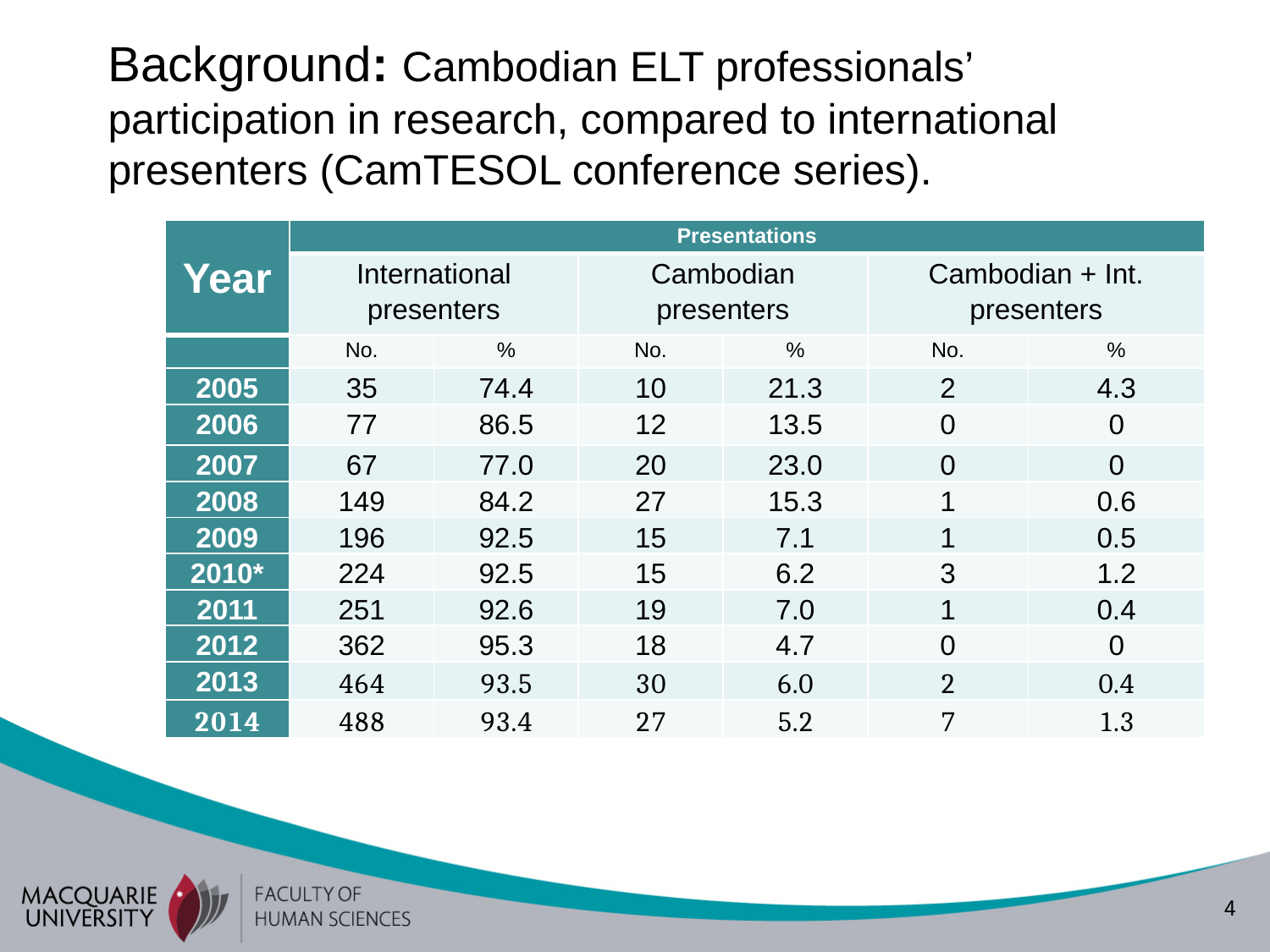

# Background: Cambodian ELT professionals’ participation in research, compared to international presenters (CamTESOL conference series).
| Year | Presentations |  |  |  |  |  |
| --- | --- | --- | --- | --- | --- | --- |
|  | International presenters |  | Cambodian presenters |  | Cambodian + Int. presenters |  |
|  | No. | % | No. | % | No. | % |
| 2005 | 35 | 74.4 | 10 | 21.3 | 2 | 4.3 |
| 2006 | 77 | 86.5 | 12 | 13.5 | 0 | 0 |
| 2007 | 67 | 77.0 | 20 | 23.0 | 0 | 0 |
| 2008 | 149 | 84.2 | 27 | 15.3 | 1 | 0.6 |
| 2009 | 196 | 92.5 | 15 | 7.1 | 1 | 0.5 |
| 2010\* | 224 | 92.5 | 15 | 6.2 | 3 | 1.2 |
| 2011 | 251 | 92.6 | 19 | 7.0 | 1 | 0.4 |
| 2012 | 362 | 95.3 | 18 | 4.7 | 0 | 0 |
| 2013 | 464 | 93.5 | 30 | 6.0 | 2 | 0.4 |
| 2014 | 488 | 93.4 | 27 | 5.2 | 7 | 1.3 |